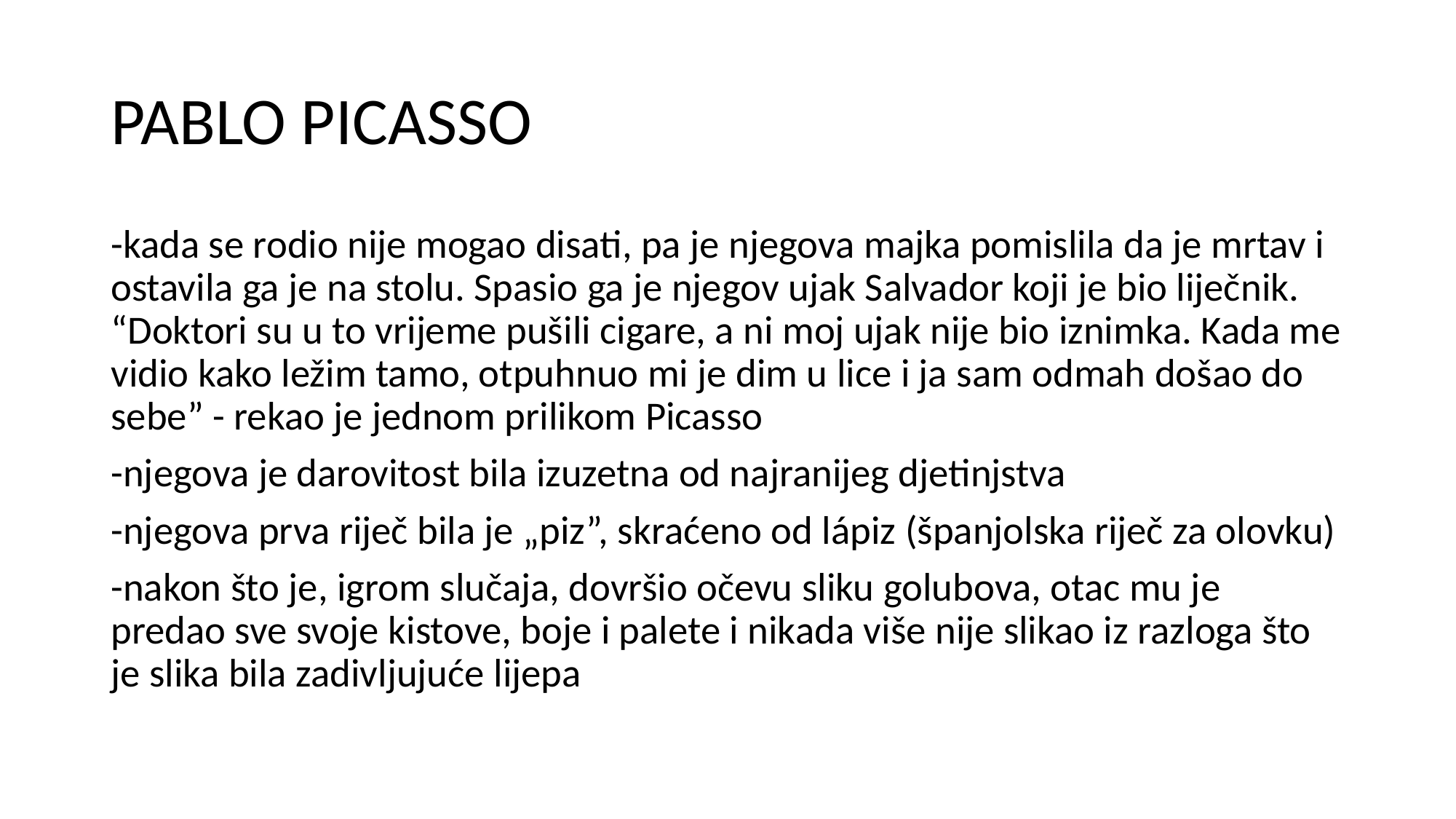

# PABLO PICASSO
-kada se rodio nije mogao disati, pa je njegova majka pomislila da je mrtav i ostavila ga je na stolu. Spasio ga je njegov ujak Salvador koji je bio liječnik. “Doktori su u to vrijeme pušili cigare, a ni moj ujak nije bio iznimka. Kada me vidio kako ležim tamo, otpuhnuo mi je dim u lice i ja sam odmah došao do sebe” - rekao je jednom prilikom Picasso
-njegova je darovitost bila izuzetna od najranijeg djetinjstva
-njegova prva riječ bila je „piz”, skraćeno od lápiz (španjolska riječ za olovku)
-nakon što je, igrom slučaja, dovršio očevu sliku golubova, otac mu je predao sve svoje kistove, boje i palete i nikada više nije slikao iz razloga što je slika bila zadivljujuće lijepa